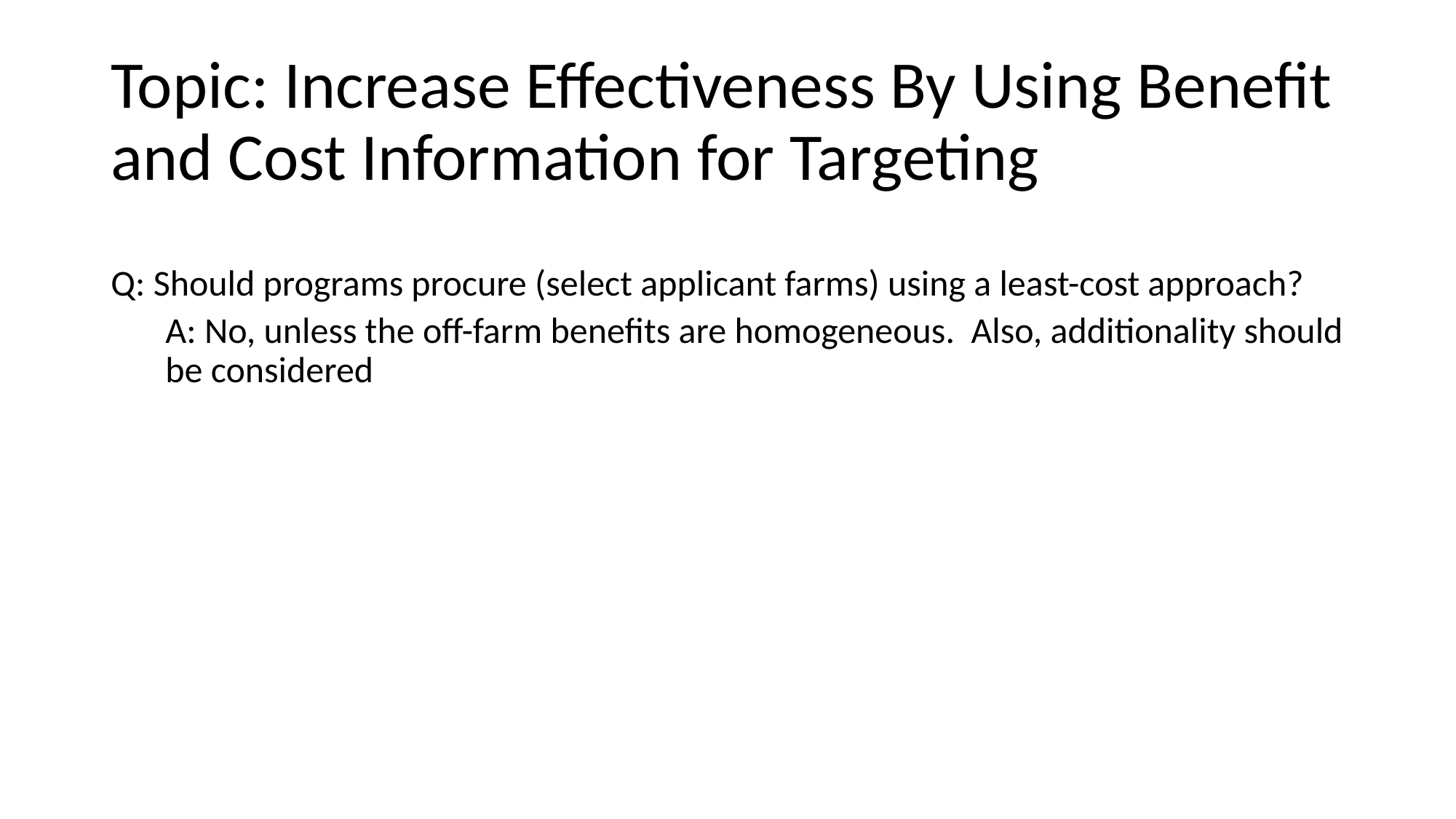

# Topic: Increase Effectiveness By Using Benefit and Cost Information for Targeting
Q: Should programs procure (select applicant farms) using a least-cost approach?
A: No, unless the off-farm benefits are homogeneous.  Also, additionality should be considered